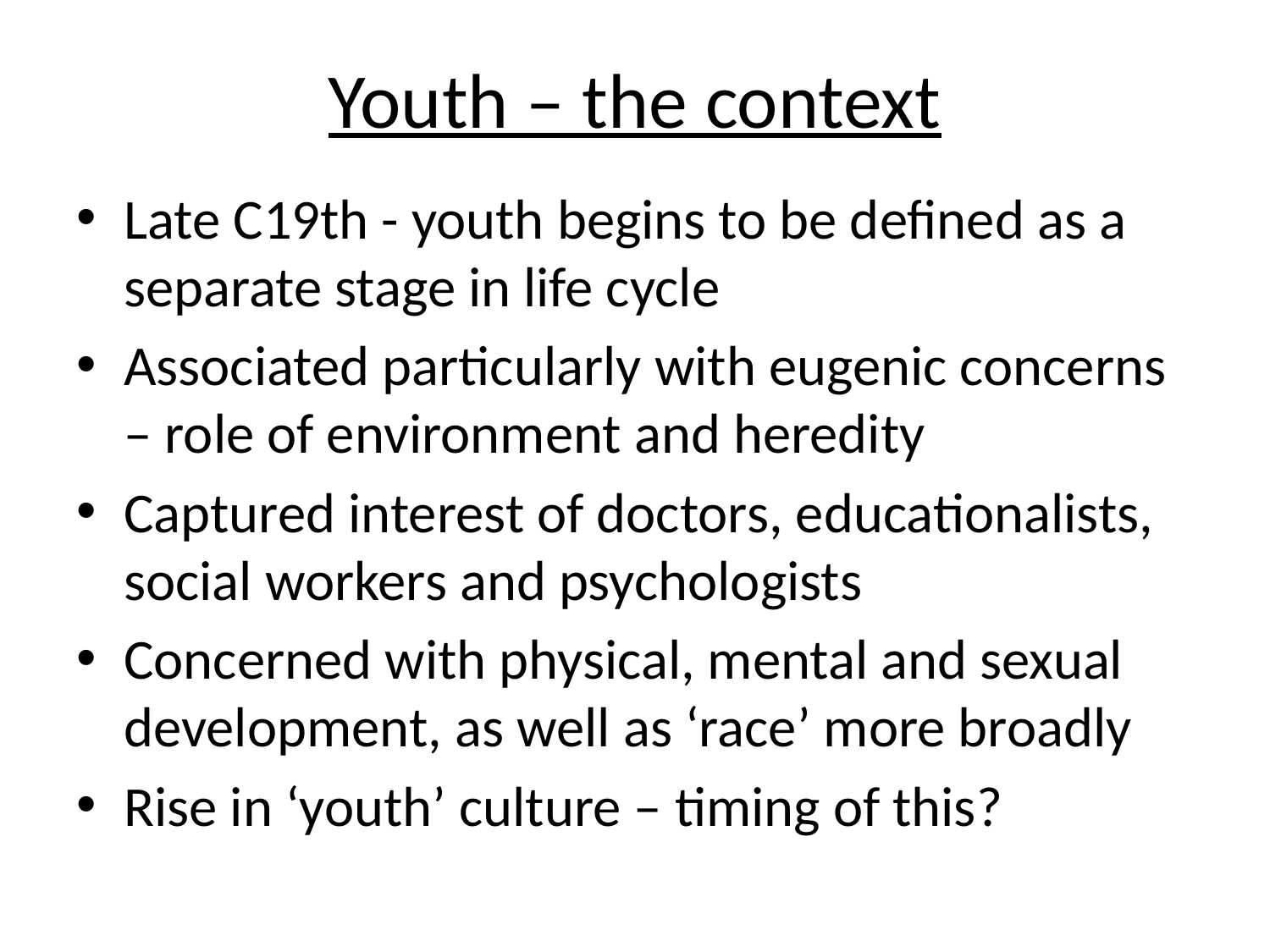

# Youth – the context
Late C19th - youth begins to be defined as a separate stage in life cycle
Associated particularly with eugenic concerns – role of environment and heredity
Captured interest of doctors, educationalists, social workers and psychologists
Concerned with physical, mental and sexual development, as well as ‘race’ more broadly
Rise in ‘youth’ culture – timing of this?